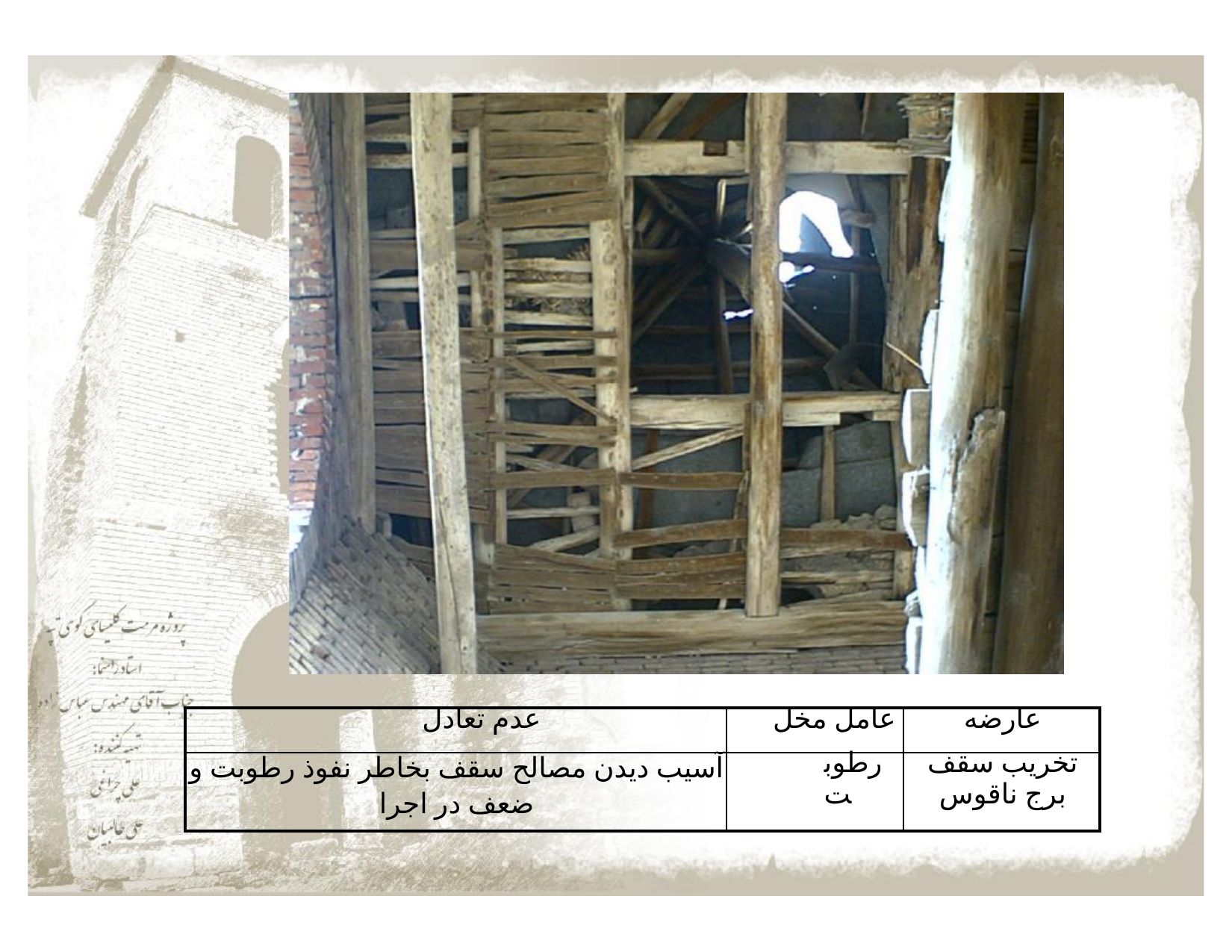

| عدم تعادل | عامل مخل | عارضه |
| --- | --- | --- |
| آسیب دیدن مصالح سقف بخاطر نفوذ رطوبت و ضعف در اجرا | رطوبت | تخریب سقف برج ناقوس |